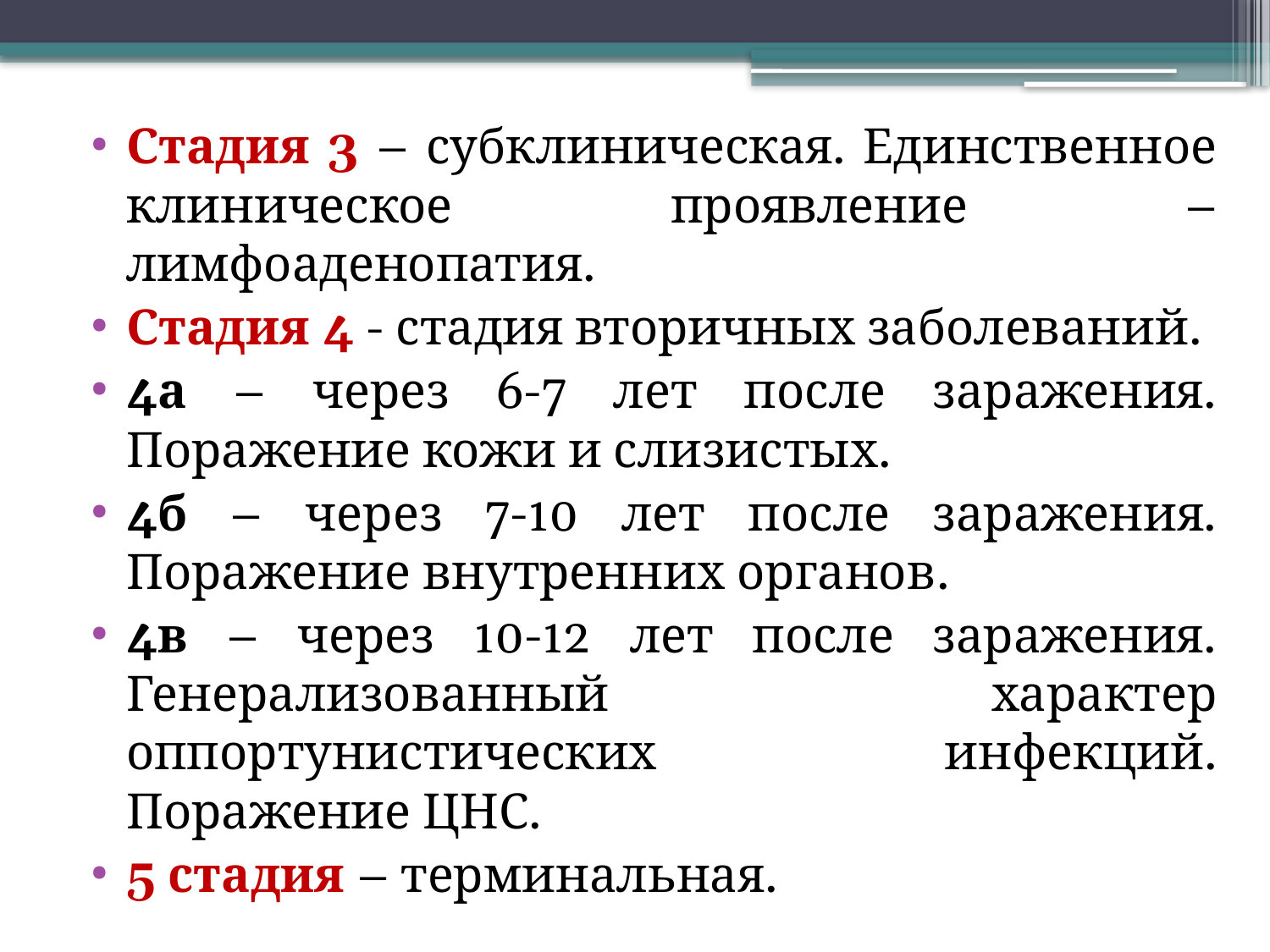

Стадия 3 – субклиническая. Единственное клиническое проявление – лимфоаденопатия.
Стадия 4 - стадия вторичных заболеваний.
4а – через 6-7 лет после заражения. Поражение кожи и слизистых.
4б – через 7-10 лет после заражения. Поражение внутренних органов.
4в – через 10-12 лет после заражения. Генерализованный характер оппортунистических инфекций. Поражение ЦНС.
5 стадия – терминальная.